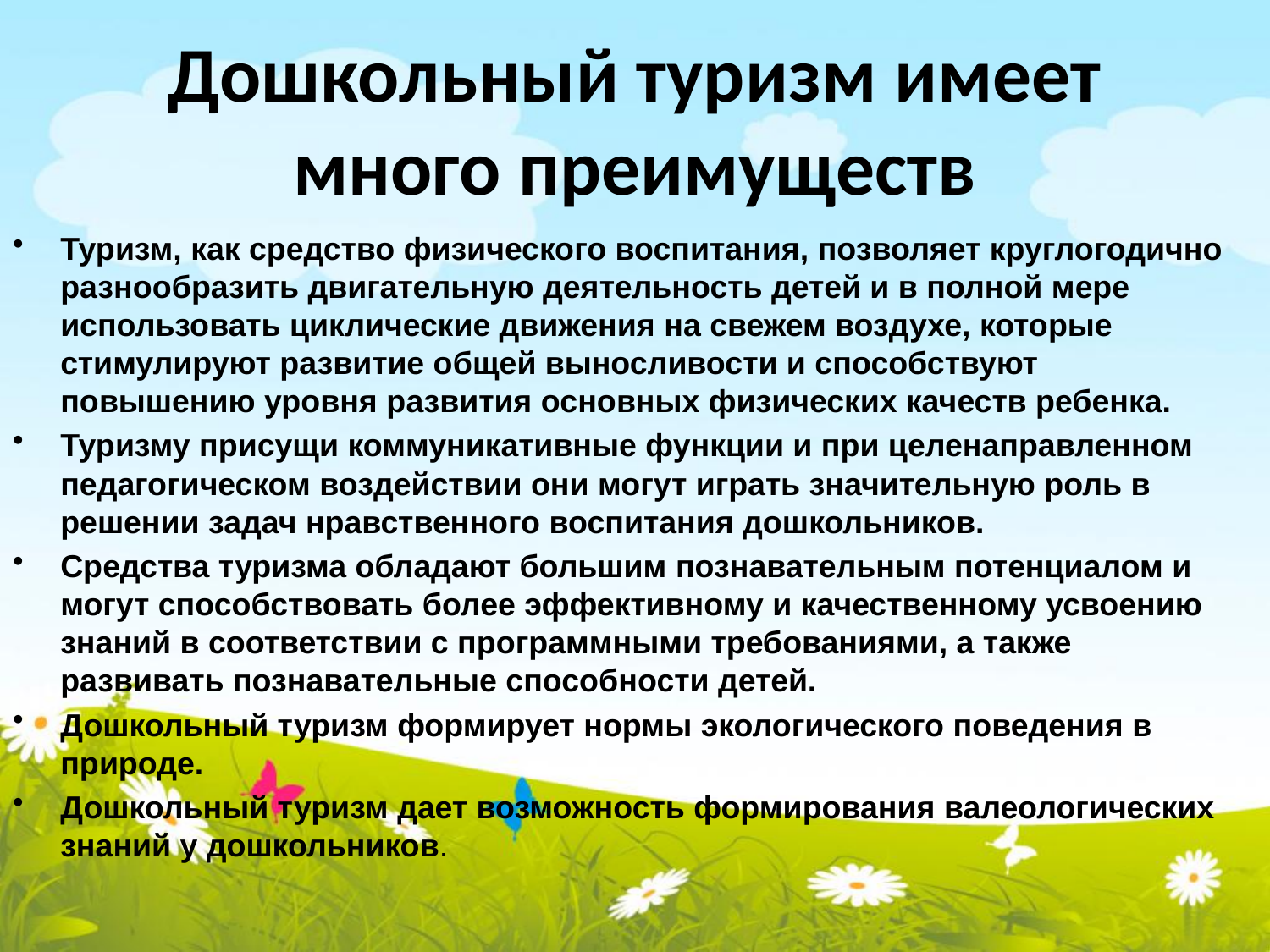

# Дошкольный туризм имеет много преимуществ
Туризм, как средство физического воспитания, позволяет круглогодично разнообразить двигательную деятельность детей и в полной мере использовать циклические движения на свежем воздухе, которые стимулируют развитие общей выносливости и способствуют повышению уровня развития основных физических качеств ребенка.
Туризму присущи коммуникативные функции и при целенаправленном педагогическом воздействии они могут играть значительную роль в решении задач нравственного воспитания дошкольников.
Средства туризма обладают большим познавательным потенциалом и могут способствовать более эффективному и качественному усвоению знаний в соответствии с программными требованиями, а также развивать познавательные способности детей.
Дошкольный туризм формирует нормы экологического поведения в природе.
Дошкольный туризм дает возможность формирования валеологических знаний у дошкольников.